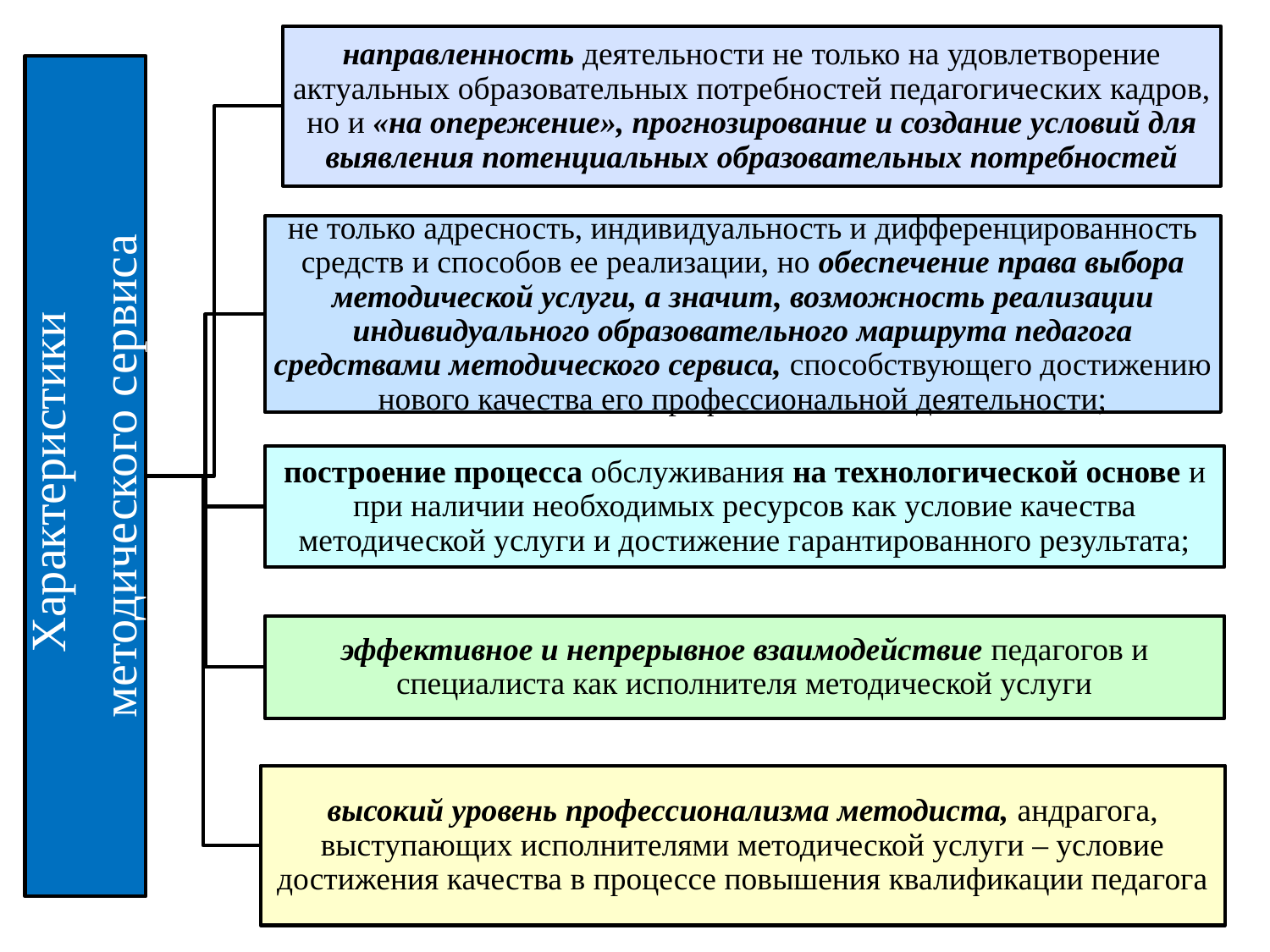

Характеристики
методического сервиса
направленность деятельности не только на удовлетворение актуальных образовательных потребностей педагогических кадров, но и «на опережение», прогнозирование и создание условий для выявления потенциальных образовательных потребностей
не только адресность, индивидуальность и дифференцированность средств и способов ее реализации, но обеспечение права выбора методической услуги, а значит, возможность реализации индивидуального образовательного маршрута педагога средствами методического сервиса, способствующего достижению нового качества его профессиональной деятельности;
построение процесса обслуживания на технологической основе и при наличии необходимых ресурсов как условие качества методической услуги и достижение гарантированного результата;
эффективное и непрерывное взаимодействие педагогов и специалиста как исполнителя методической услуги
высокий уровень профессионализма методиста, андрагога, выступающих исполнителями методической услуги – условие достижения качества в процессе повышения квалификации педагога